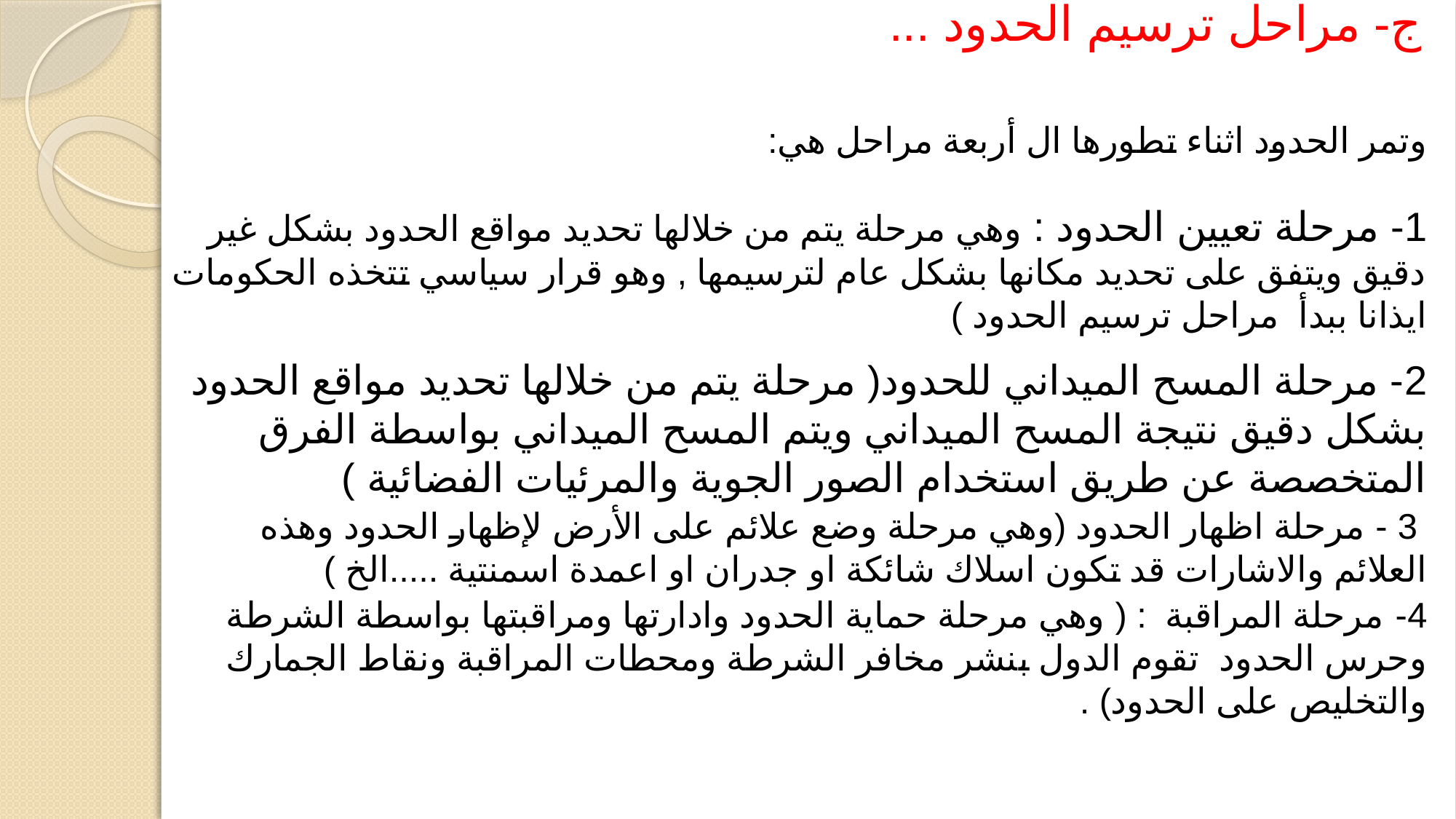

# ج- مراحل ترسيم الحدود ...
وتمر الحدود اثناء تطورها ال أربعة مراحل هي:

1- مرحلة تعيين الحدود : وهي مرحلة يتم من خلالها تحديد مواقع الحدود بشكل غير دقيق ويتفق على تحديد مكانها بشكل عام لترسيمها , وهو قرار سياسي تتخذه الحكومات ايذانا ببدأ  مراحل ترسيم الحدود )

2- مرحلة المسح الميداني للحدود( مرحلة يتم من خلالها تحديد مواقع الحدود بشكل دقيق نتيجة المسح الميداني ويتم المسح الميداني بواسطة الفرق المتخصصة عن طريق استخدام الصور الجوية والمرئيات الفضائية )
 3 - مرحلة اظهار الحدود (وهي مرحلة وضع علائم على الأرض لإظهار الحدود وهذه العلائم والاشارات قد تكون اسلاك شائكة او جدران او اعمدة اسمنتية .....الخ )
4- مرحلة المراقبة  : ( وهي مرحلة حماية الحدود وادارتها ومراقبتها بواسطة الشرطة وحرس الحدود  تقوم الدول بنشر مخافر الشرطة ومحطات المراقبة ونقاط الجمارك والتخليص على الحدود) .